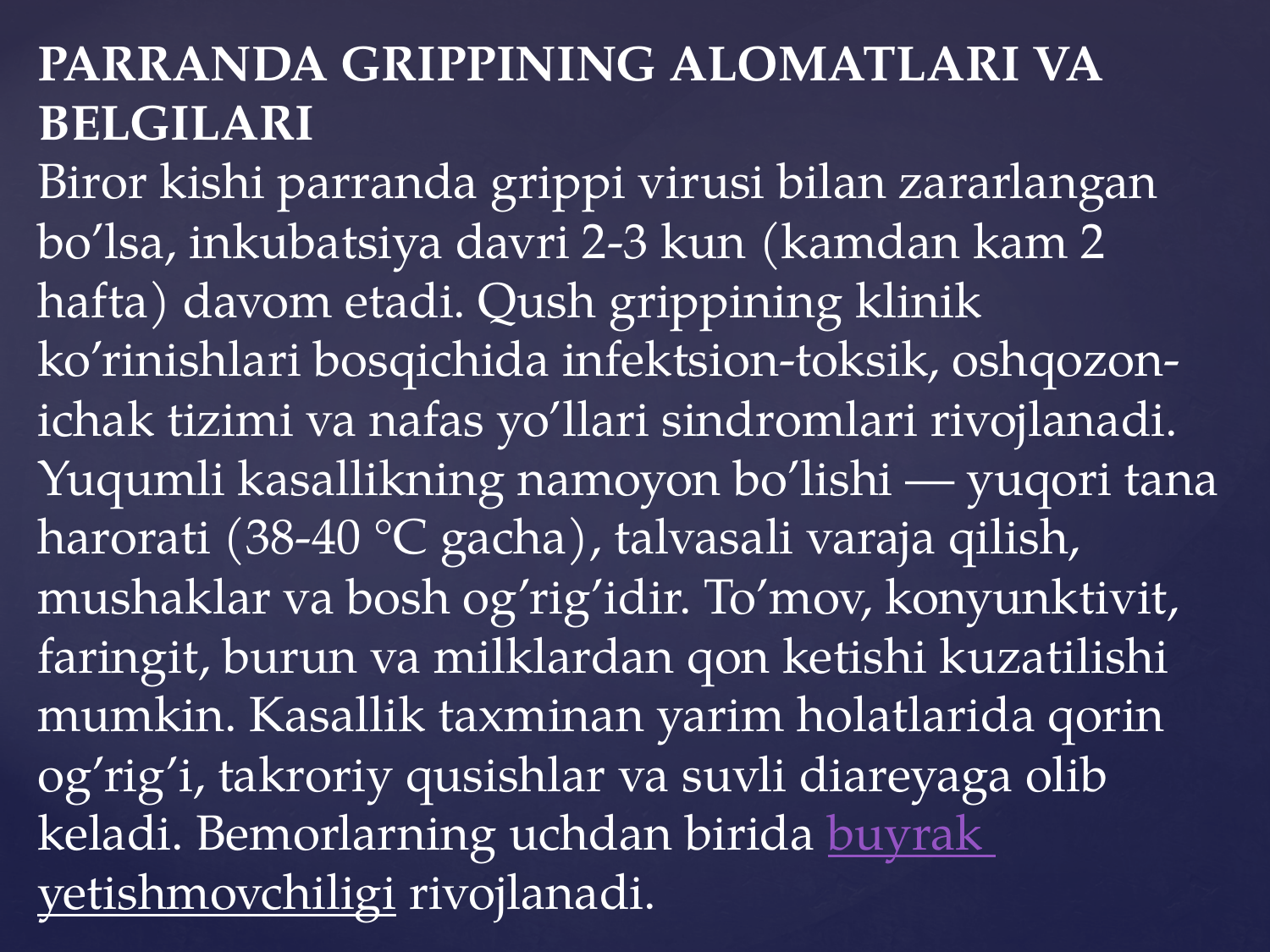

# PARRANDA GRIPPINING ALOMATLARI VA BELGILARI Biror kishi parranda grippi virusi bilan zararlangan bo’lsa, inkubatsiya davri 2-3 kun (kamdan kam 2 hafta) davom etadi. Qush grippining klinik ko’rinishlari bosqichida infektsion-toksik, oshqozon-ichak tizimi va nafas yo’llari sindromlari rivojlanadi. Yuqumli kasallikning namoyon bo’lishi — yuqori tana harorati (38-40 °C gacha), talvasali varaja qilish, mushaklar va bosh og’rig’idir. To’mov, konyunktivit, faringit, burun va milklardan qon ketishi kuzatilishi mumkin. Kasallik taxminan yarim holatlarida qorin og’rig’i, takroriy qusishlar va suvli diareyaga olib keladi. Bemorlarning uchdan birida buyrak yetishmovchiligi rivojlanadi.